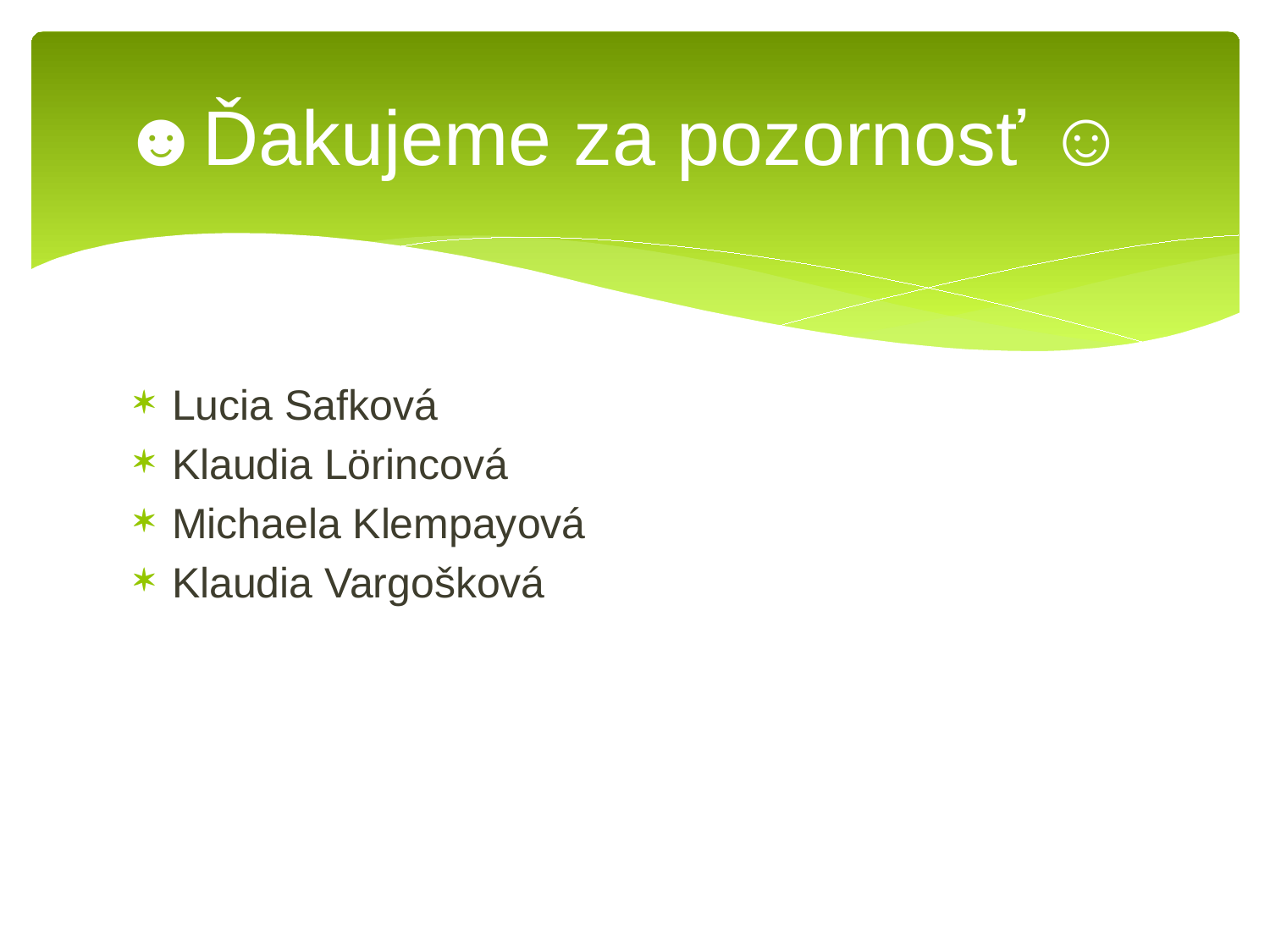

# ☻Ďakujeme za pozornosť ☺
Lucia Safková
Klaudia Lörincová
Michaela Klempayová
Klaudia Vargošková